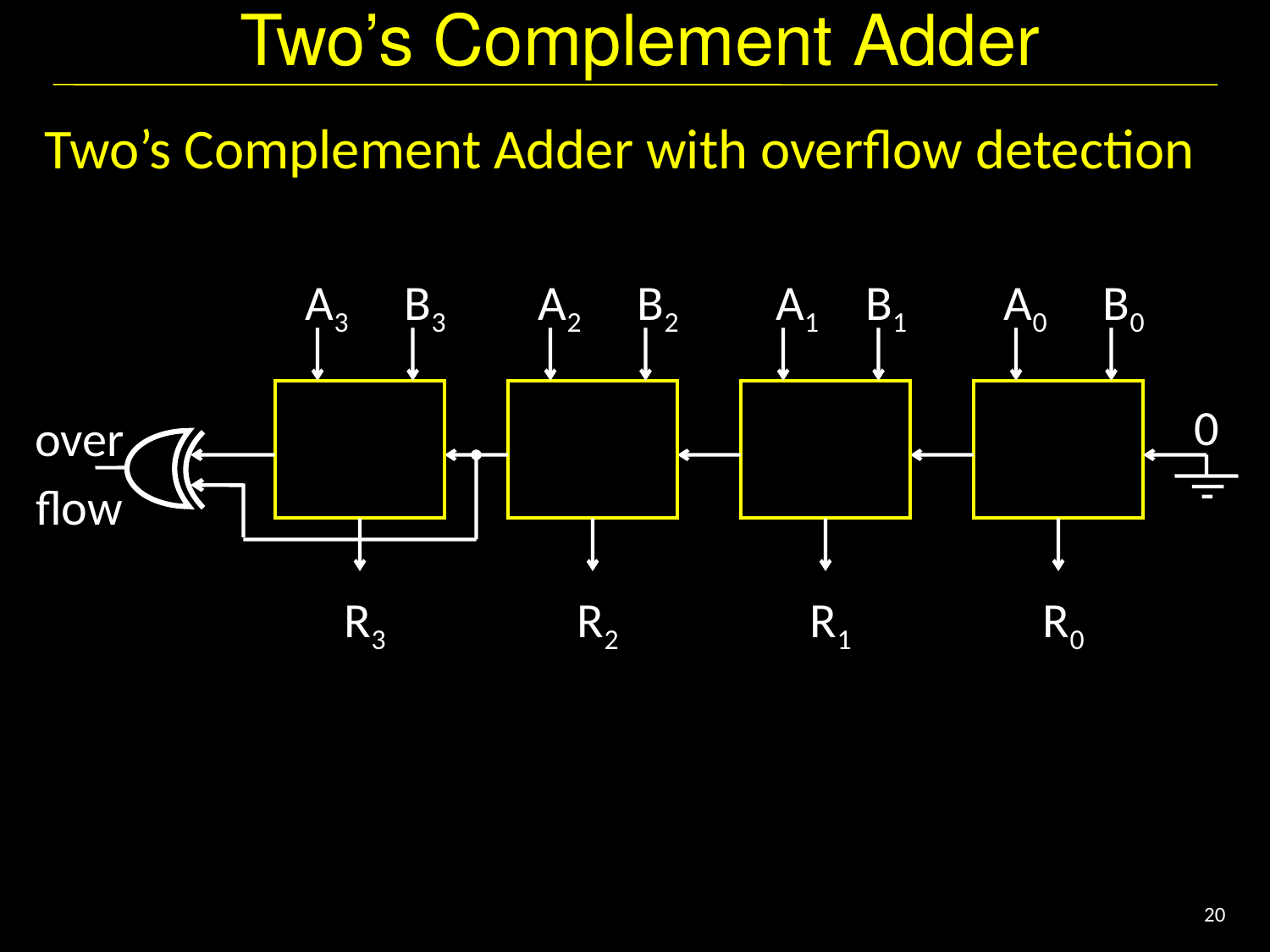

# Two’s Complement Adder

Two’s Complement Adder with overflow detection

A3     B3
A2     B2
A1     B1
A0     B0

0
over
flow

R3
R2
R1
R0